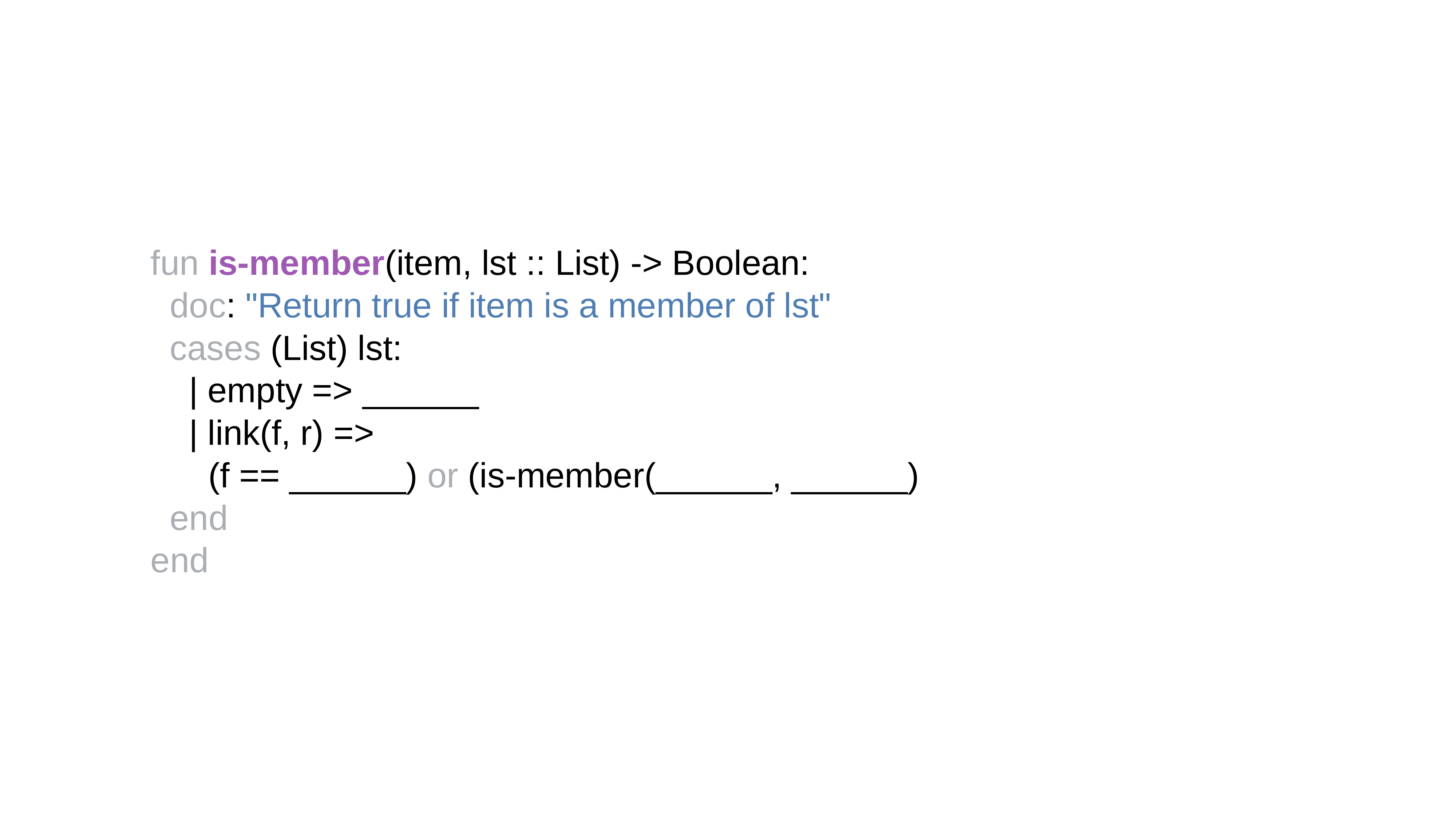

fun is-member(item, lst :: List) -> Boolean:
  doc: "Return true if item is a member of lst"
  cases (List) lst:
    | empty => ______
    | link(f, r) =>
      (f == ______) or (is-member(______, ______)
  end
end